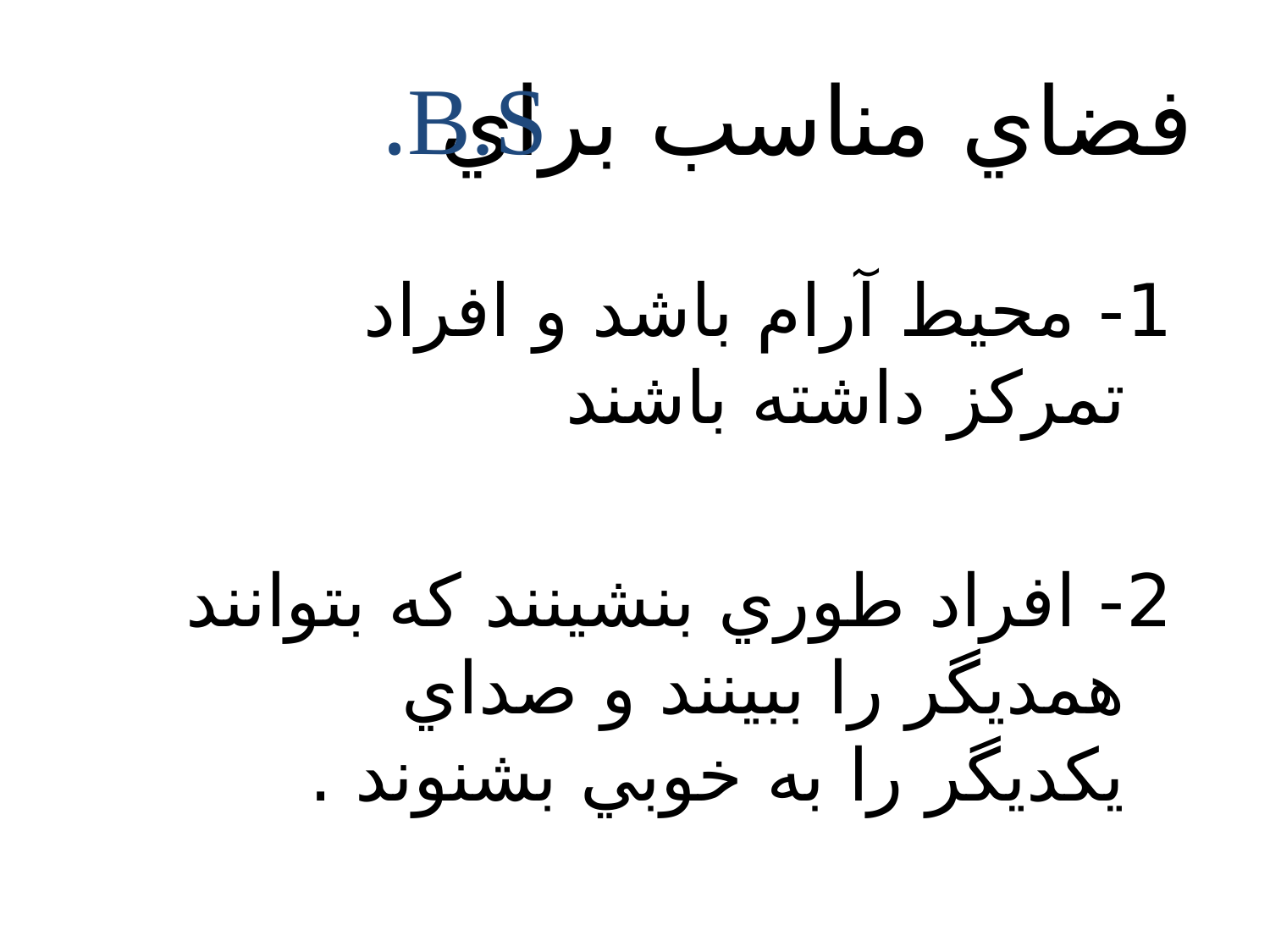

# فضاي مناسب براي
B.S.
1- محيط آرام باشد و افراد تمرکز داشته باشند

2- افراد طوري بنشينند كه بتوانند همديگر را ببينند و صداي يكديگر را به خوبي بشنوند .